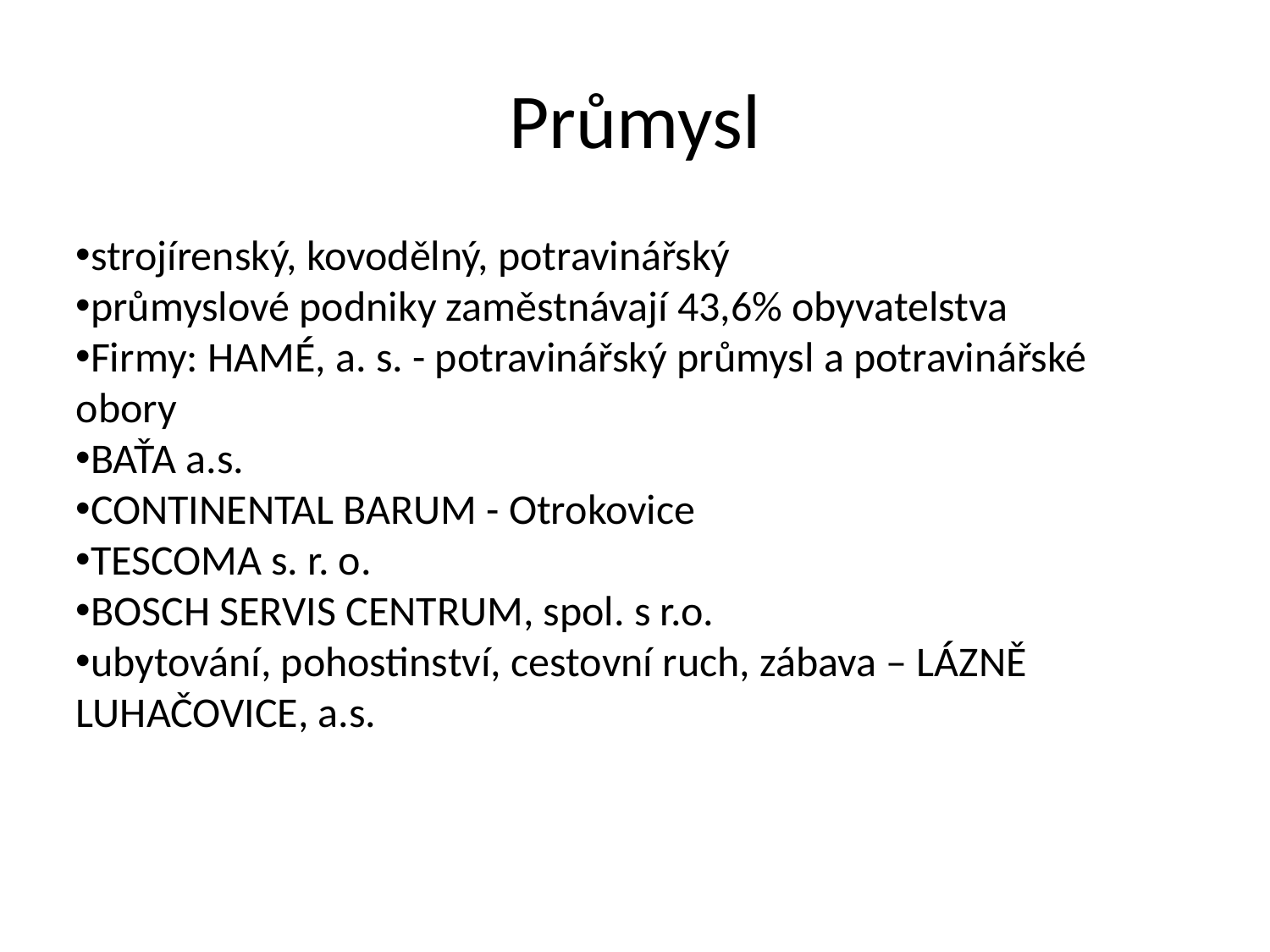

Průmysl
strojírenský, kovodělný, potravinářský
průmyslové podniky zaměstnávají 43,6% obyvatelstva
Firmy: HAMÉ, a. s. - potravinářský průmysl a potravinářské obory
BAŤA a.s.
CONTINENTAL BARUM - Otrokovice
TESCOMA s. r. o.
BOSCH SERVIS CENTRUM, spol. s r.o.
ubytování, pohostinství, cestovní ruch, zábava – LÁZNĚ LUHAČOVICE, a.s.